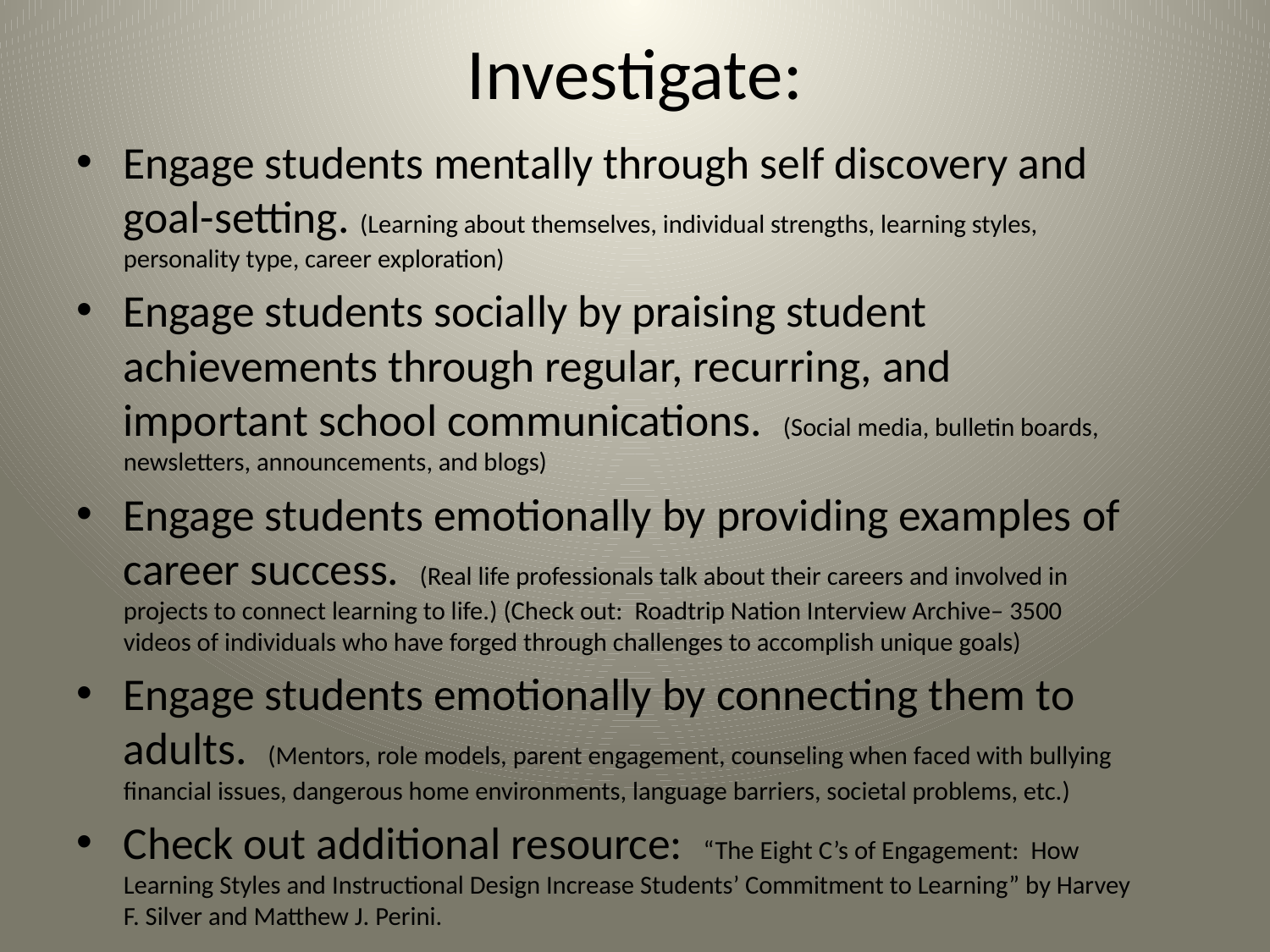

# Investigate:
Engage students mentally through self discovery and goal-setting. (Learning about themselves, individual strengths, learning styles, personality type, career exploration)
Engage students socially by praising student achievements through regular, recurring, and important school communications.  (Social media, bulletin boards, newsletters, announcements, and blogs)
Engage students emotionally by providing examples of career success.  (Real life professionals talk about their careers and involved in projects to connect learning to life.) (Check out:  Roadtrip Nation Interview Archive– 3500 videos of individuals who have forged through challenges to accomplish unique goals)
Engage students emotionally by connecting them to adults.  (Mentors, role models, parent engagement, counseling when faced with bullying financial issues, dangerous home environments, language barriers, societal problems, etc.)
Check out additional resource:  “The Eight C’s of Engagement:  How Learning Styles and Instructional Design Increase Students’ Commitment to Learning” by Harvey F. Silver and Matthew J. Perini.